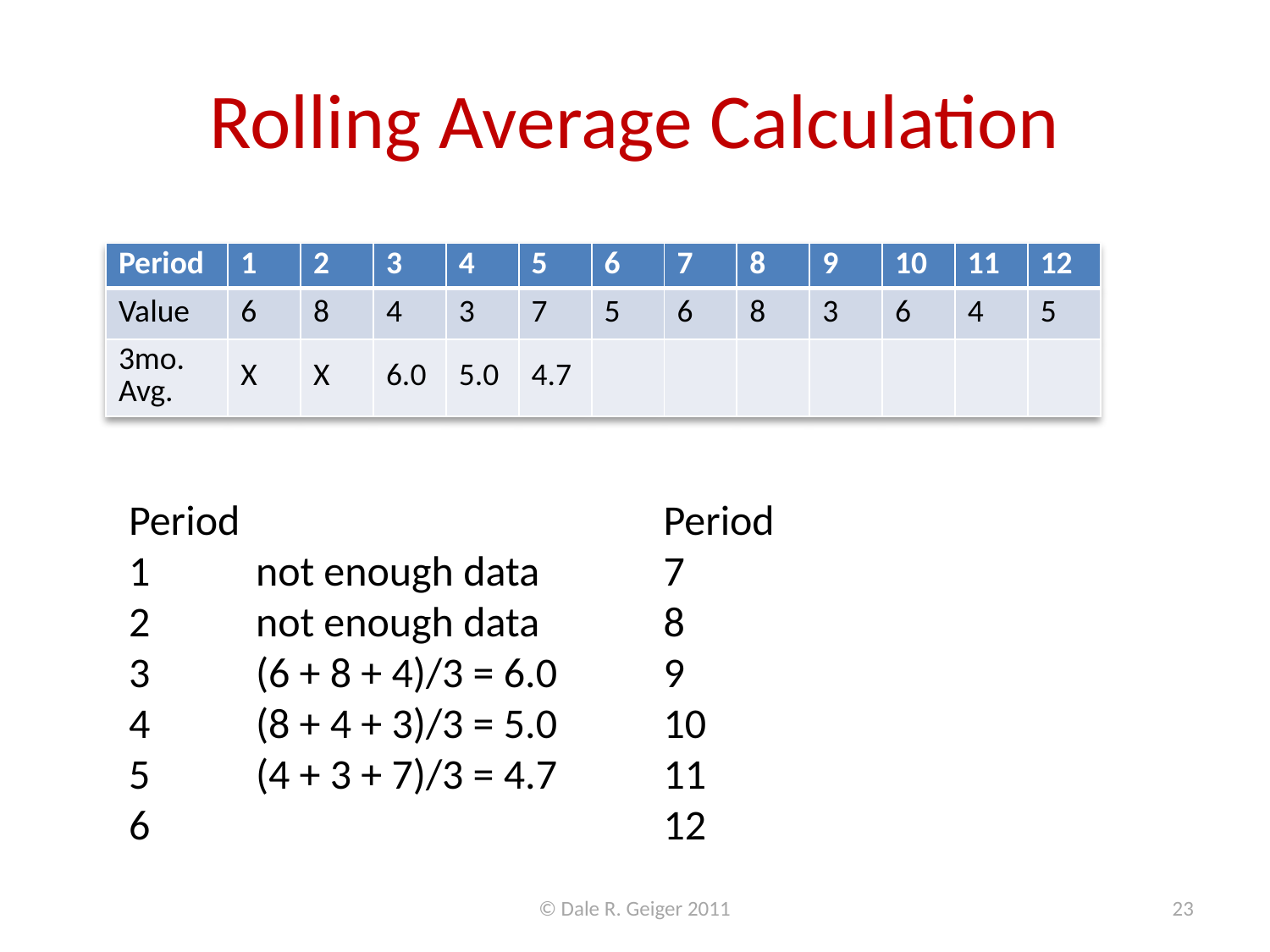

# Rolling Average Calculation

| Period | 1 | 2 | 3 | 4 | 5 | 6 | 7 | 8 | 9 | 10 | 11 | 12 |
| --- | --- | --- | --- | --- | --- | --- | --- | --- | --- | --- | --- | --- |
| Value | 6 | 8 | 4 | 3 | 7 | 5 | 6 | 8 | 3 | 6 | 4 | 5 |
| 3mo. Avg. | X | X | 6.0 | 5.0 | 4.7 |  |  |  |  |  |  |  |
Period
1	not enough data
2 	not enough data
3	(6 + 8 + 4)/3 = 6.0
4	(8 + 4 + 3)/3 = 5.0
5	(4 + 3 + 7)/3 = 4.7
6	(3 + 7 + 5)/3 = 5.0
Period
7	(7 + 5 + 6)/3 = 6.0
8 	(5 + 6 + 8)/3 = 6.3
9	(6 + 8 + 3)/3 = 5.7
10	(8 + 3 + 6)/3 = 5.7
11	(3 + 6 + 4)/3 = 4.3
12	(6 + 4 + 5)/3 = 5.0
© Dale R. Geiger 2011
23